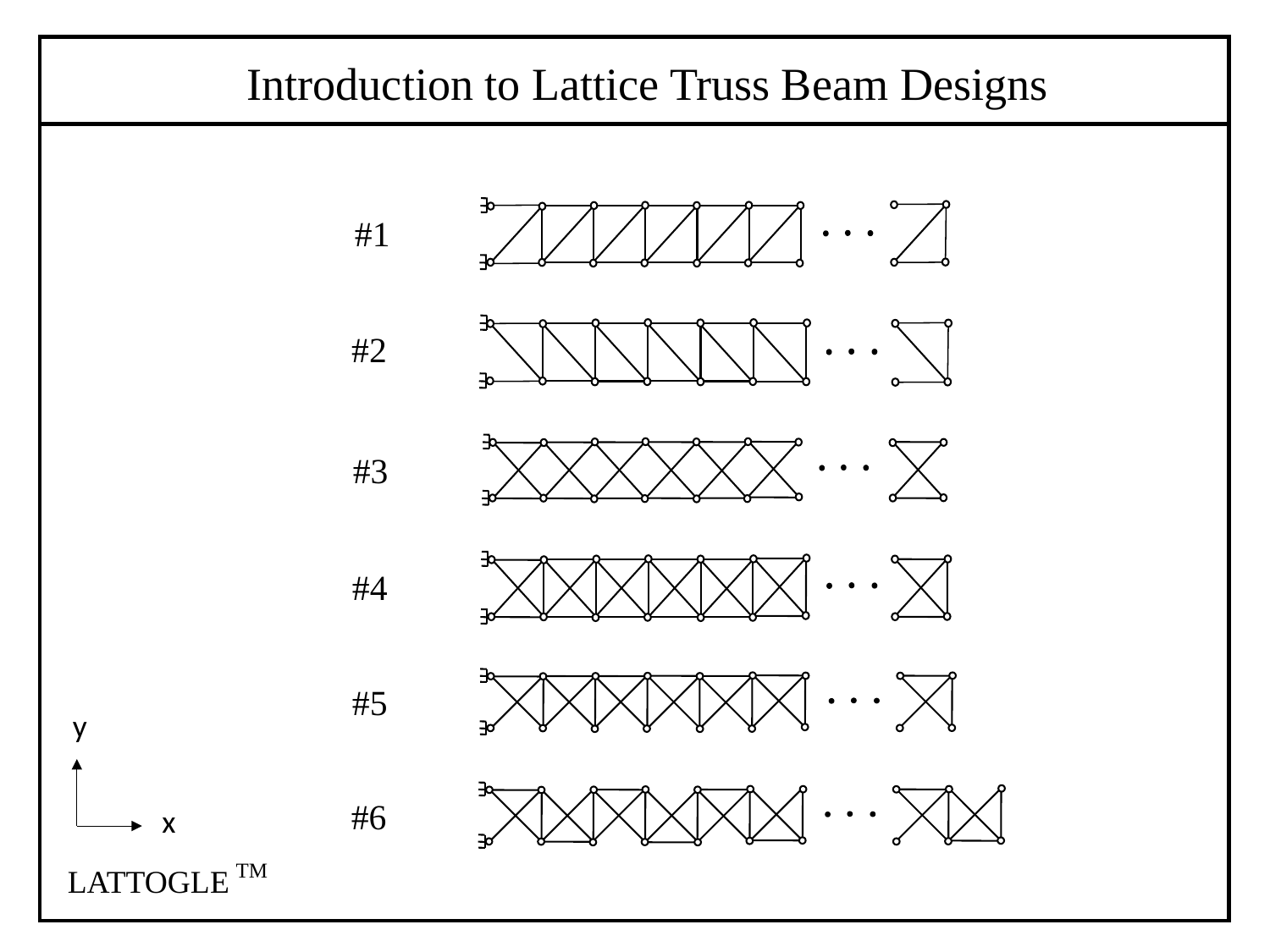

Introduction to Lattice Truss Beam Designs

#1

#2

#3

#4

#5
y
x

#6
TM
LATTOGLE